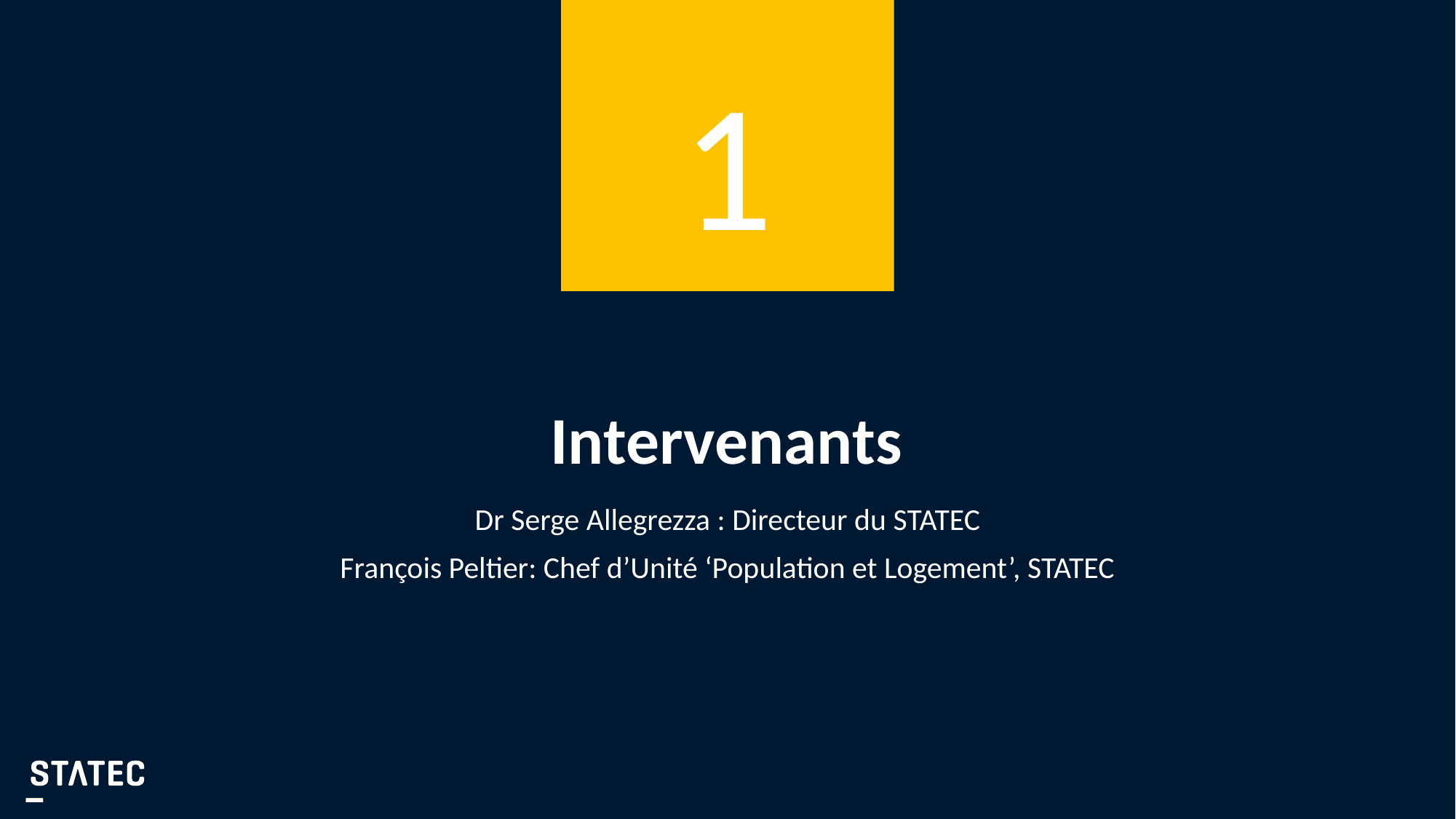

1
# Intervenants
Dr Serge Allegrezza : Directeur du STATEC
François Peltier: Chef d’Unité ‘Population et Logement’, STATEC